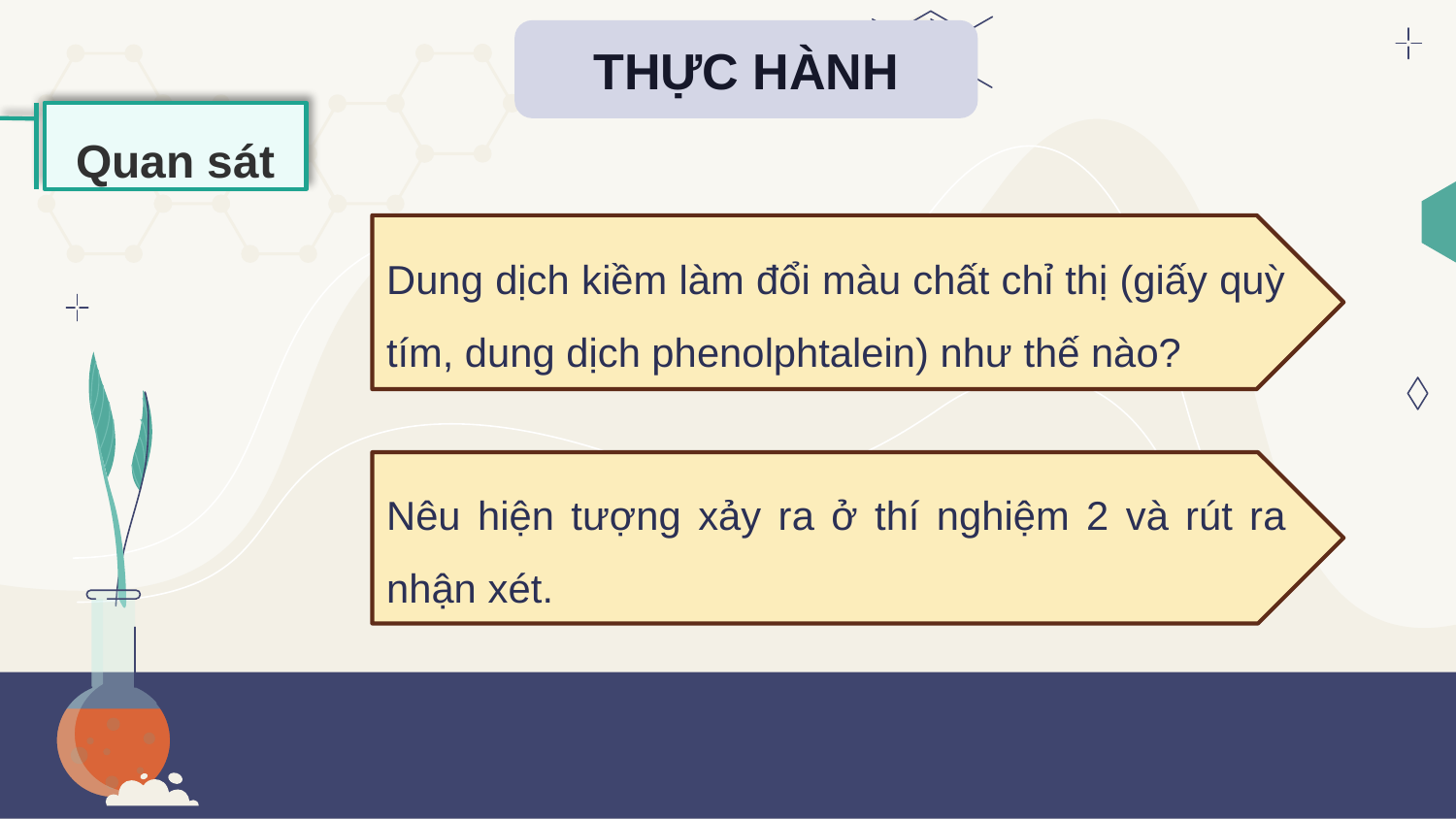

THỰC HÀNH
Quan sát
Dung dịch kiềm làm đổi màu chất chỉ thị (giấy quỳ tím, dung dịch phenolphtalein) như thế nào?

Nêu hiện tượng xảy ra ở thí nghiệm 2 và rút ra nhận xét.